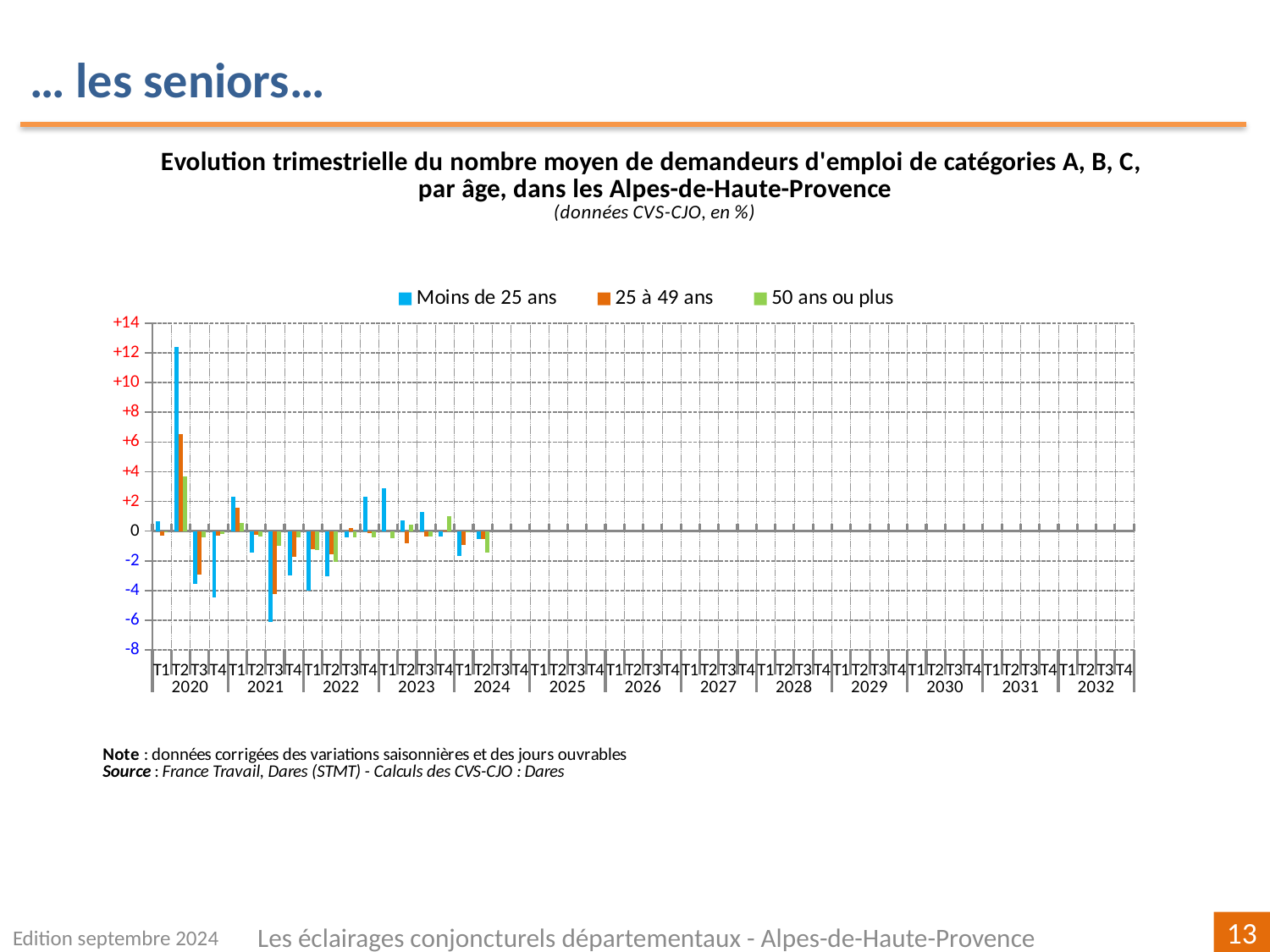

… les seniors…

[unsupported chart]

Edition septembre 2024
Les éclairages conjoncturels départementaux - Alpes-de-Haute-Provence
13